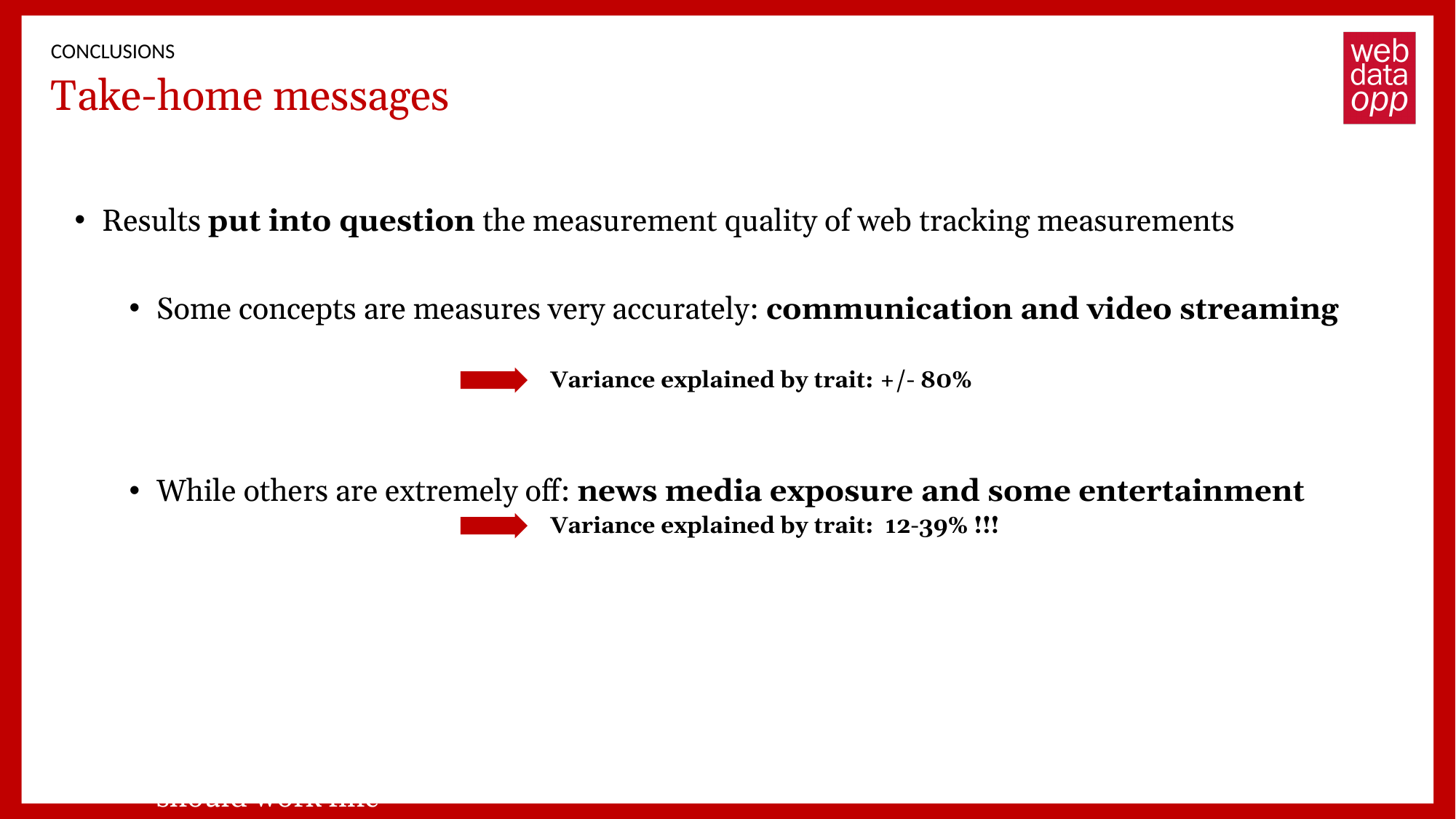

CONCLUSIONS
# Take-home messages
Results put into question the measurement quality of web tracking measurements

Some concepts are measures very accurately: communication and video streaming

While others are extremely off: news media exposure and some entertainment

All in all

Some practical tips
Making inferences using only PCs and Mobile devices should be avoided
Using the 50 most visited news media outlets from any of the most common ranking lists should work fine

Variance explained by trait: +/- 80%

Variance explained by trait:  12-39% !!!